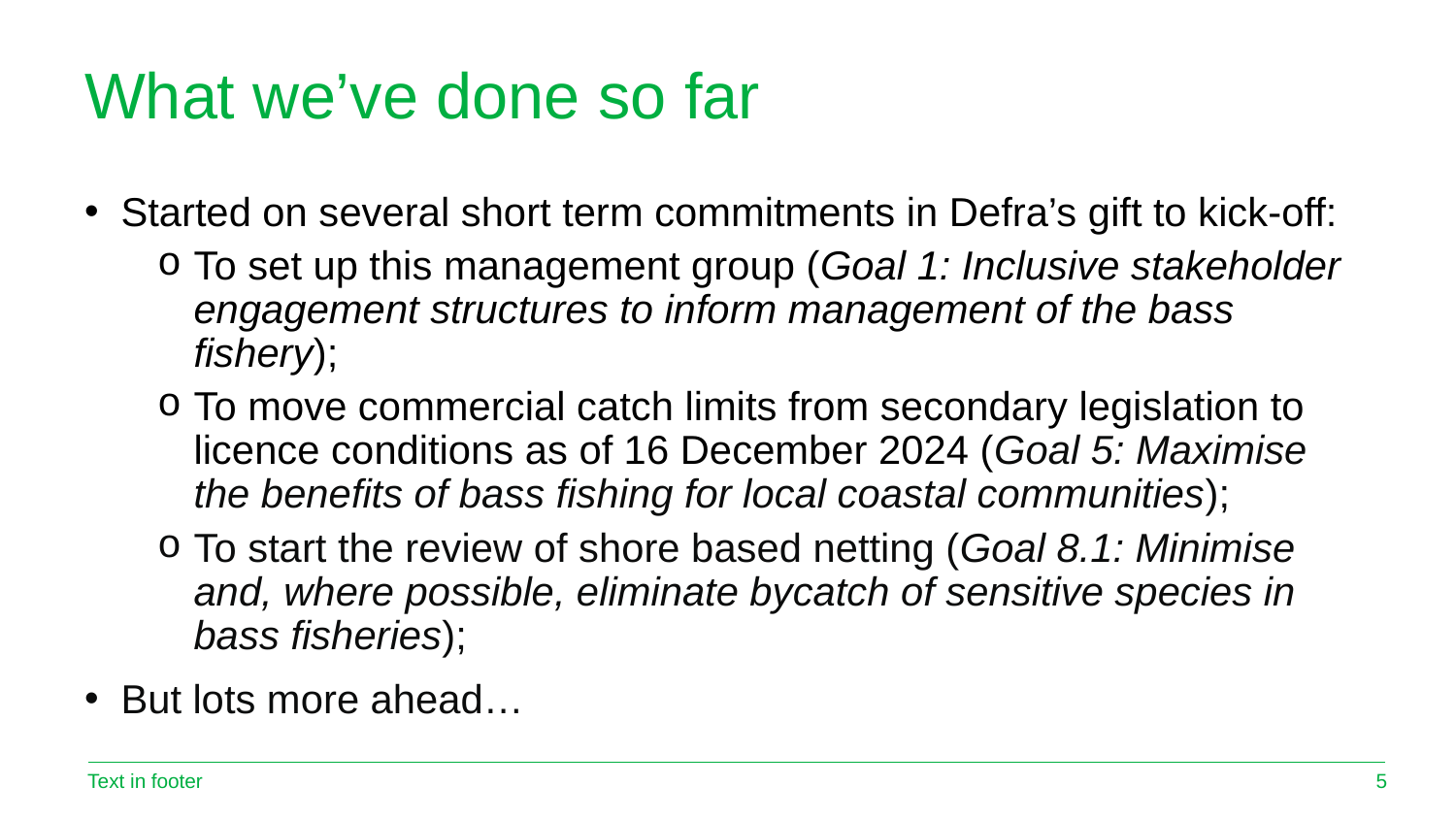

# What we’ve done so far
Started on several short term commitments in Defra’s gift to kick-off:
To set up this management group (Goal 1: Inclusive stakeholder engagement structures to inform management of the bass fishery);
To move commercial catch limits from secondary legislation to licence conditions as of 16 December 2024 (Goal 5: Maximise the benefits of bass fishing for local coastal communities);
To start the review of shore based netting (Goal 8.1: Minimise and, where possible, eliminate bycatch of sensitive species in bass fisheries);
But lots more ahead…

Text in footer
5